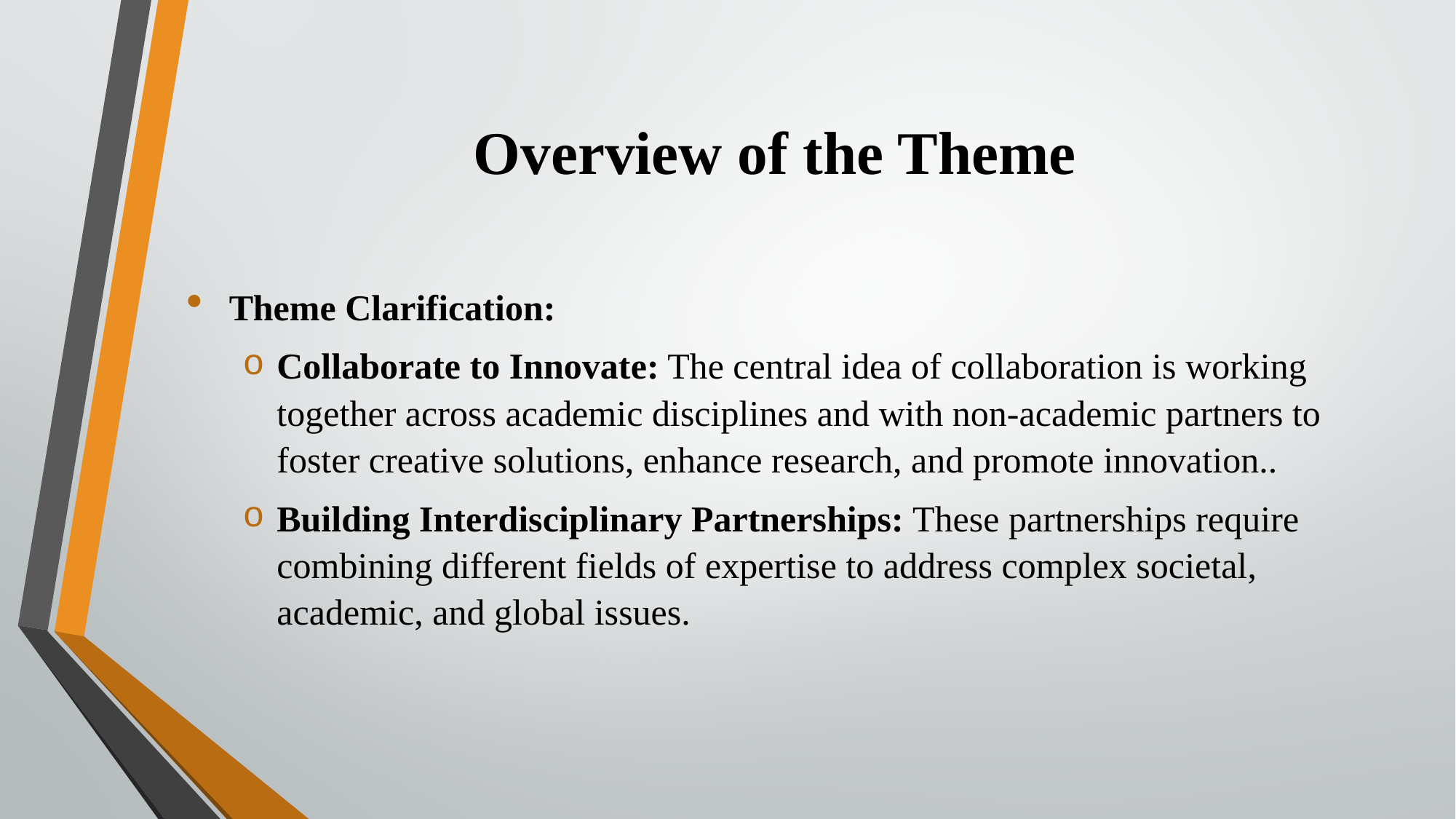

# Overview of the Theme
Theme Clarification:
Collaborate to Innovate: The central idea of collaboration is working together across academic disciplines and with non-academic partners to foster creative solutions, enhance research, and promote innovation..
Building Interdisciplinary Partnerships: These partnerships require combining different fields of expertise to address complex societal, academic, and global issues.